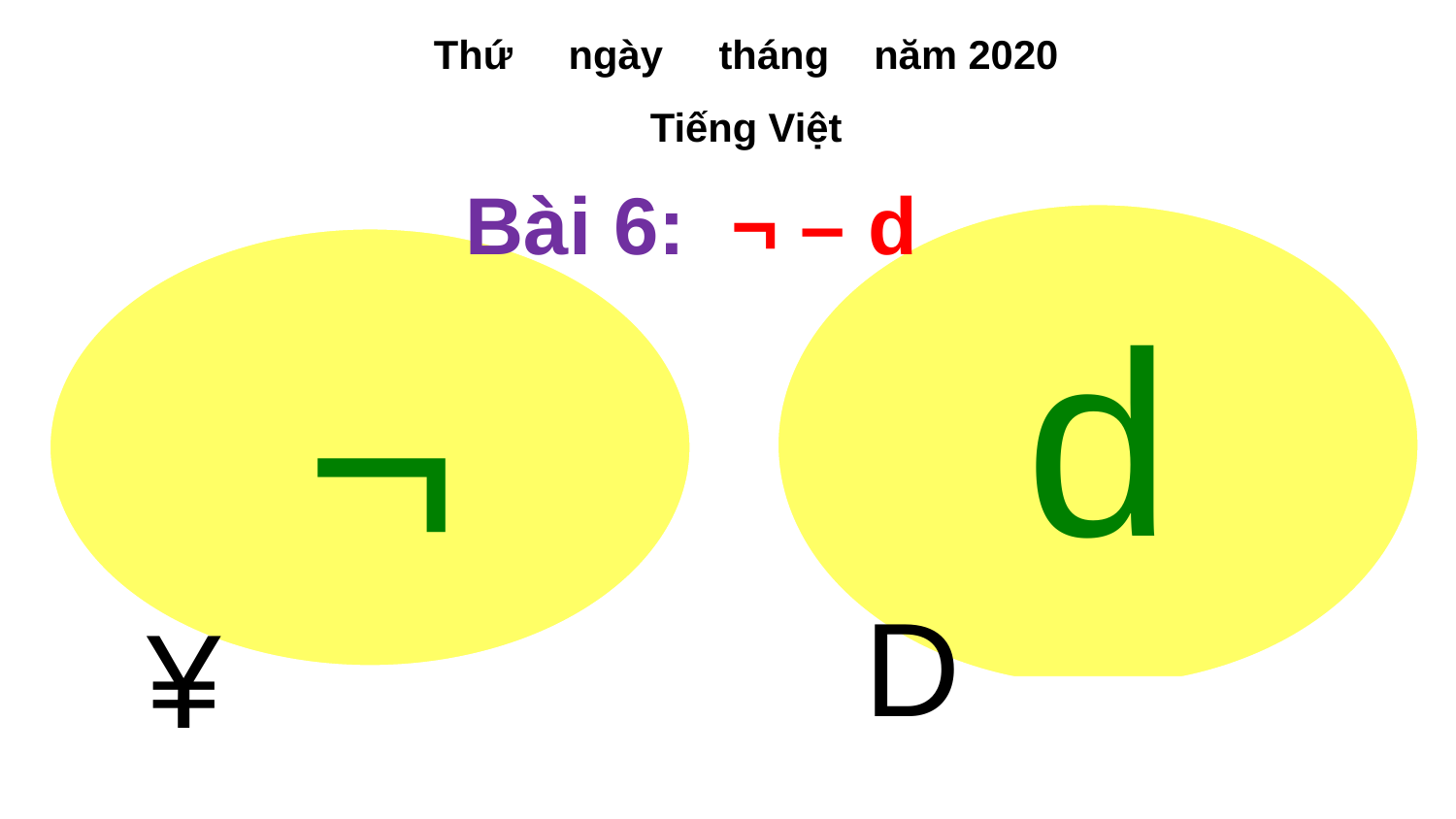

Thứ     ngày     tháng    năm 2020
Tiếng Việt
Bài 6:  ¬ – d

d
¬
D
¥